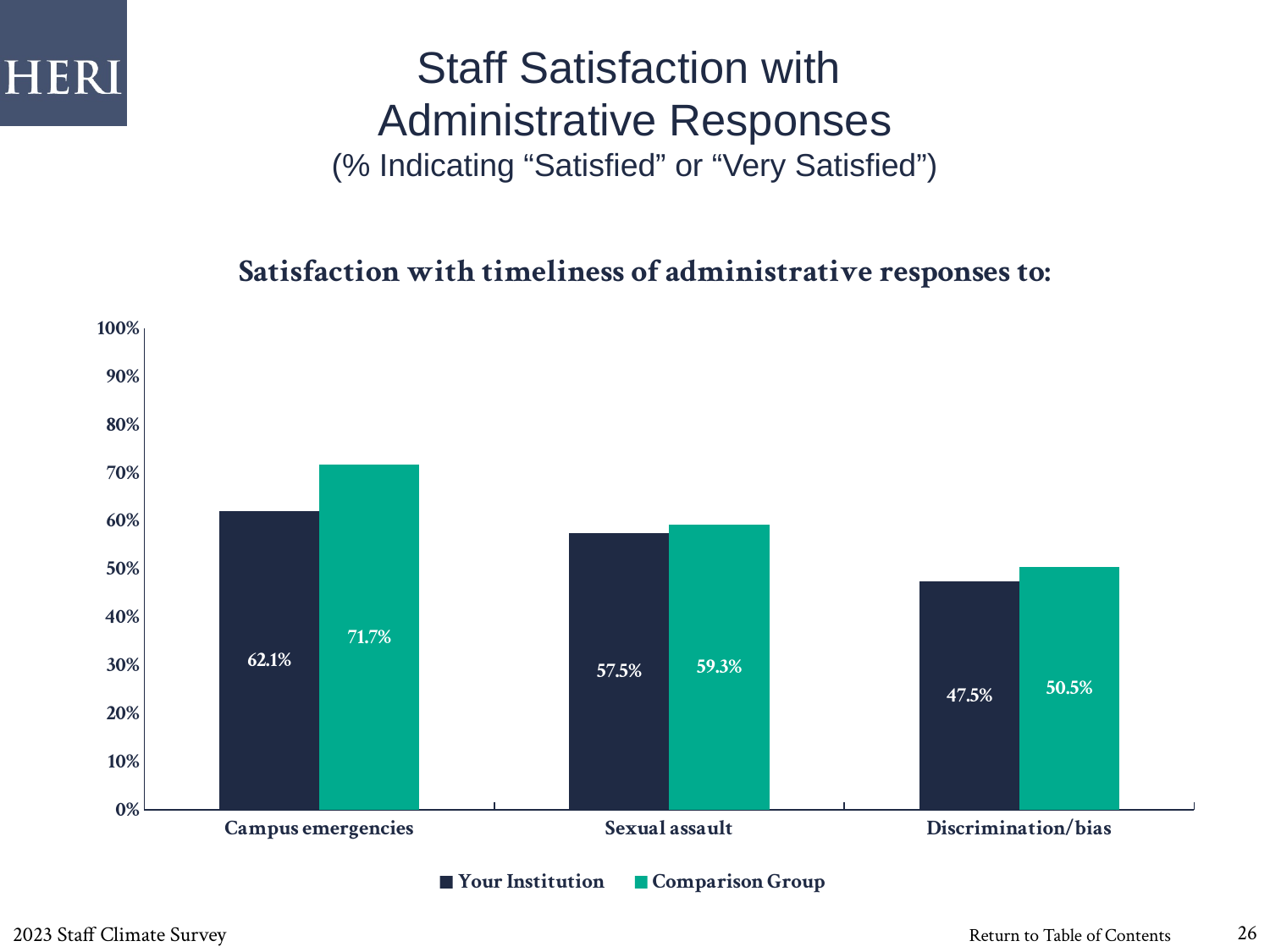

# Staff Satisfaction with Administrative Responses (% Indicating “Satisfied” or “Very Satisfied”)

### Chart: Satisfaction with timeliness of administrative responses to:

| Category | Your Institution | Comparison Group  |
|---|---|---|
| Campus emergencies | 0.621 | 0.717 |
| Sexual assault | 0.575 | 0.593 |
| Discrimination/bias | 0.475 | 0.505 |
2023 Staff Climate Survey
26